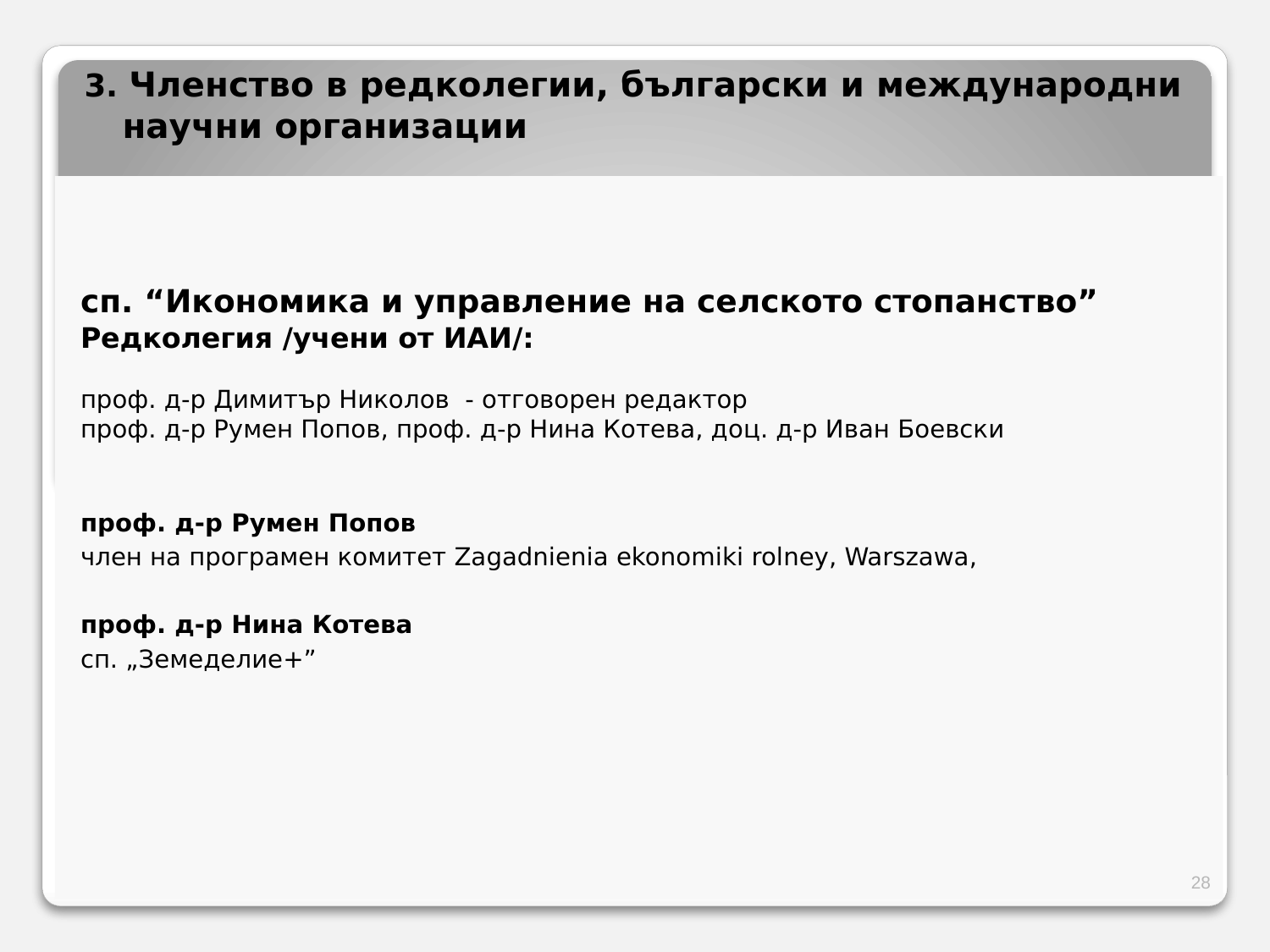

3. Членство в редколегии, български и международни научни организации

сп. “Икономика и управление на селското стопанство”
Редколегия /учени от ИАИ/:

проф. д-р Димитър Николов  - отговорен редактор
проф. д-р Румен Попов, проф. д-р Нина Котева, доц. д-р Иван Боевски

проф. д-р Румен Попов
член на програмен комитет Zagadnienia ekonomiki rolney, Warszawa,

проф. д-р Нина Котева
сп. „Земеделие+”

28